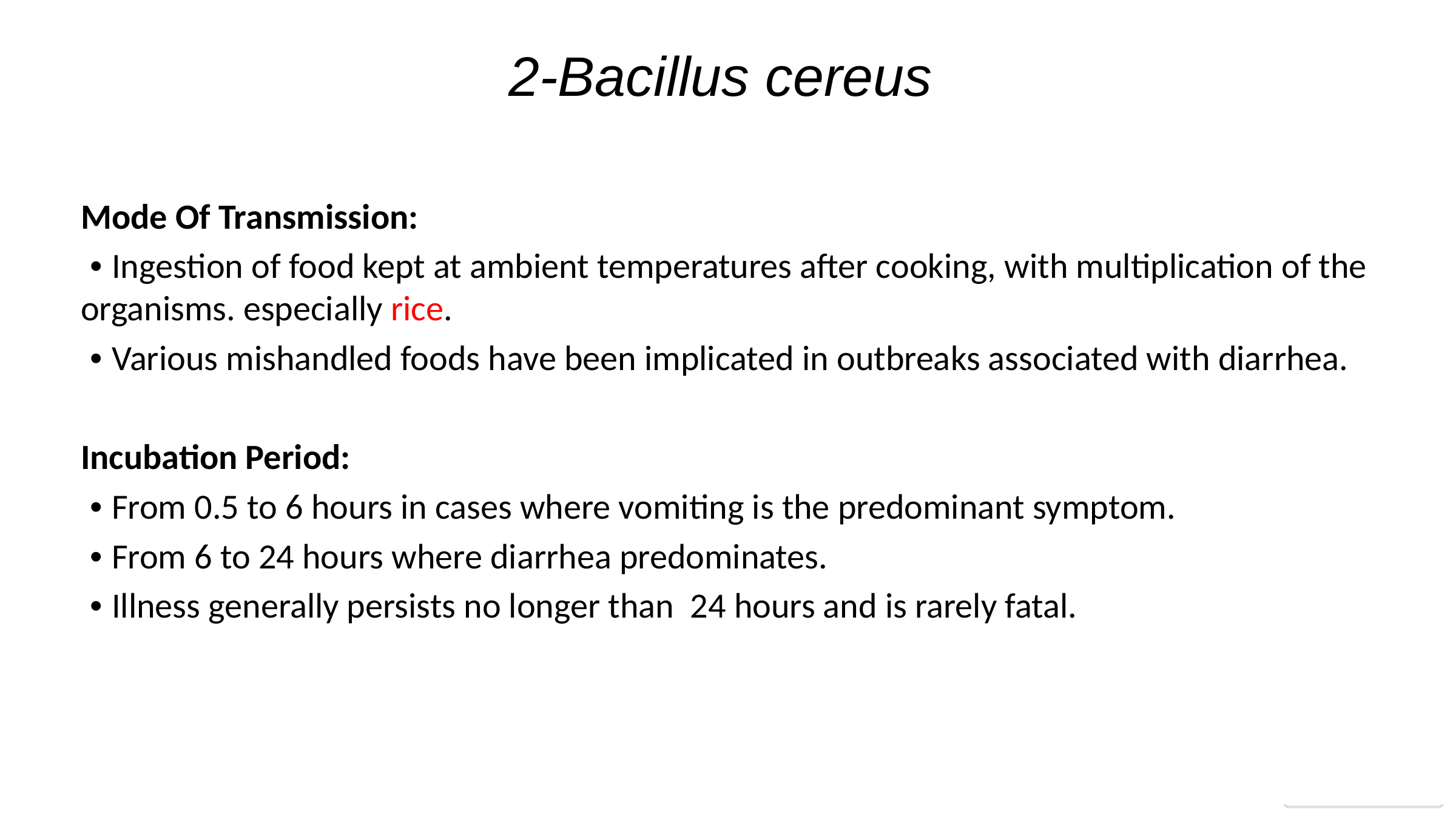

2-Bacillus cereus

Mode Of Transmission:
 • ﻿﻿Ingestion of food kept at ambient temperatures after cooking, with multiplication of the organisms. especially rice.
 • ﻿﻿Various mishandled foods have been implicated in outbreaks associated with diarrhea.

Incubation Period:
 • ﻿From 0.5 to 6 hours in cases where vomiting is the predominant symptom.
 • ﻿﻿From 6 to 24 hours where diarrhea predominates.
 • ﻿﻿Illness generally persists no longer than  24 hours and is rarely fatal.